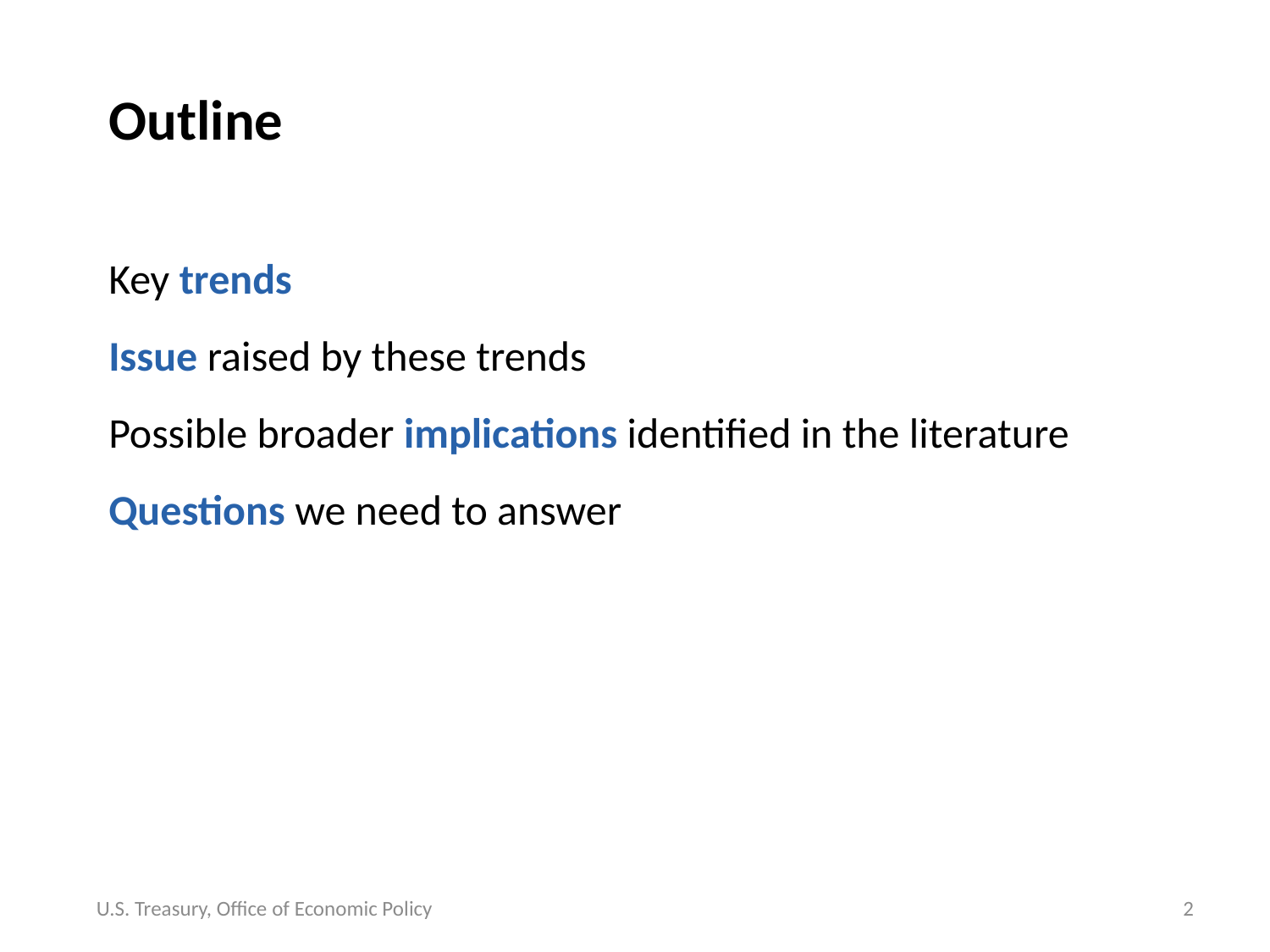

# Outline
Key trends
Issue raised by these trends
Possible broader implications identified in the literature
Questions we need to answer
U.S. Treasury, Office of Economic Policy
2